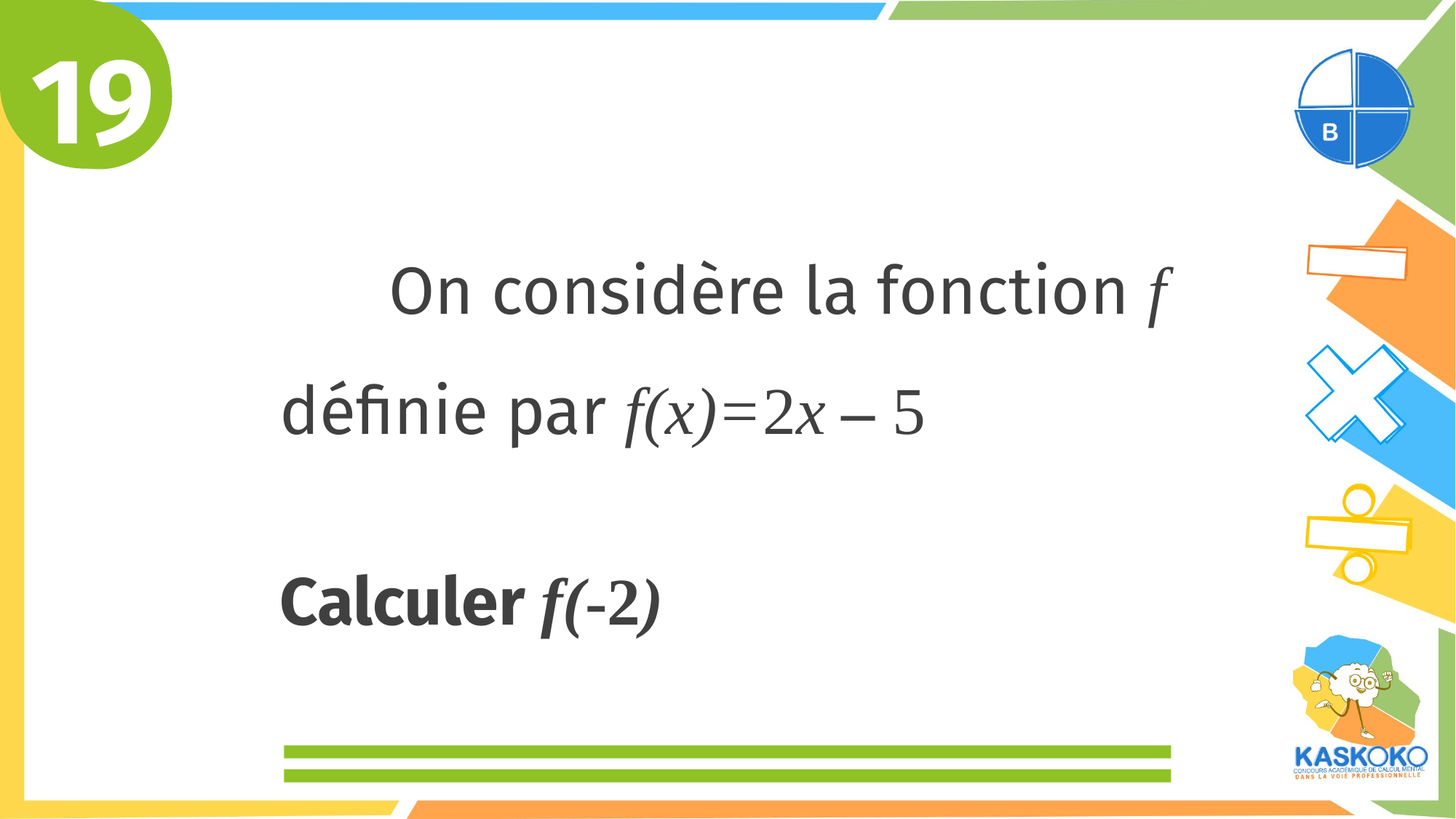

19

	On considère la fonction f définie par f(x)=2x – 5

Calculer f(-2)